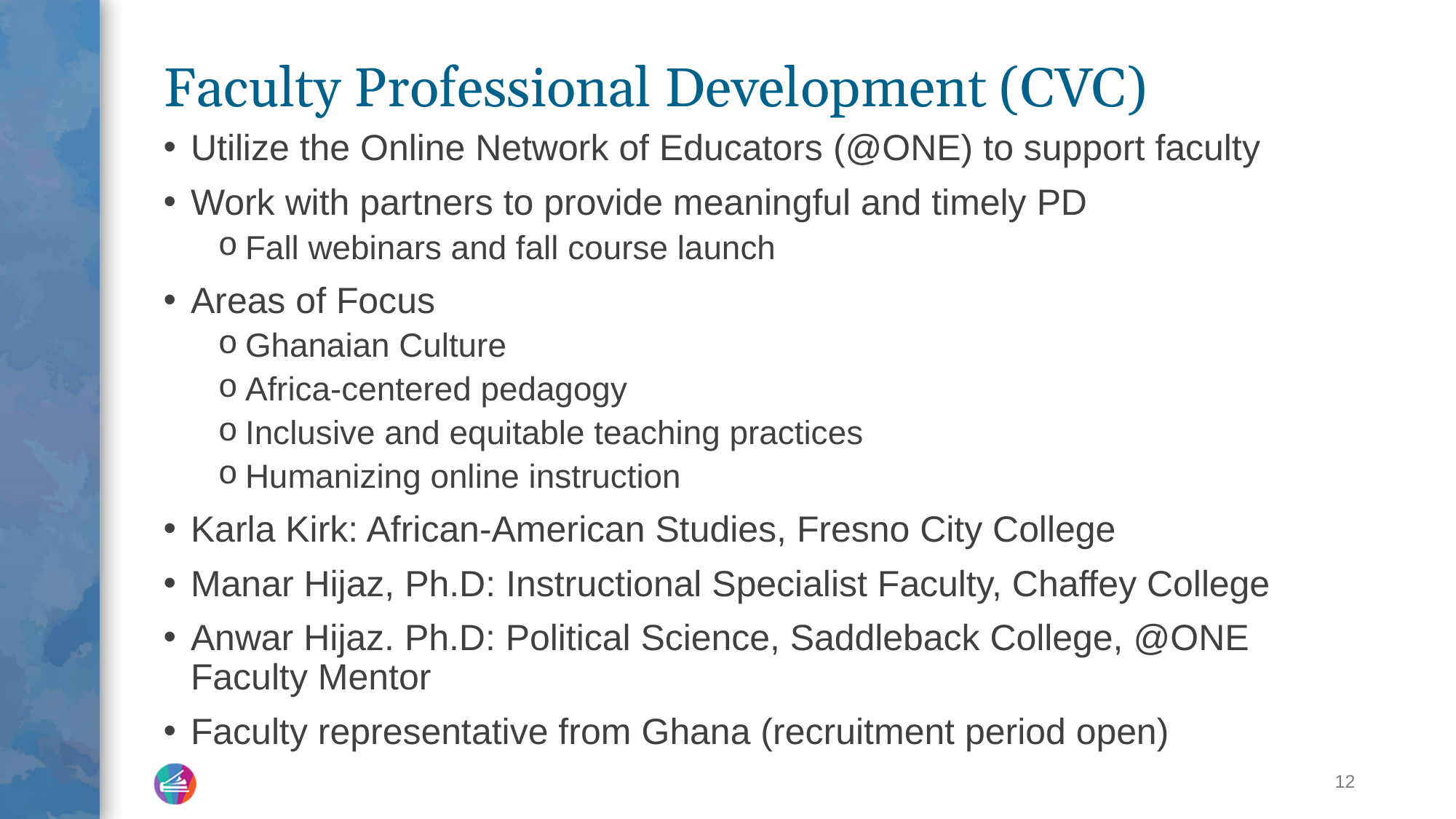

# Faculty Professional Development (CVC)
Utilize the Online Network of Educators (@ONE) to support faculty
Work with partners to provide meaningful and timely PD
Fall webinars and fall course launch
Areas of Focus
Ghanaian Culture
Africa-centered pedagogy
Inclusive and equitable teaching practices
Humanizing online instruction
Karla Kirk: African-American Studies, Fresno City College
Manar Hijaz, Ph.D: Instructional Specialist Faculty, Chaffey College
Anwar Hijaz. Ph.D: Political Science, Saddleback College, @ONE Faculty Mentor
Faculty representative from Ghana (recruitment period open)
12